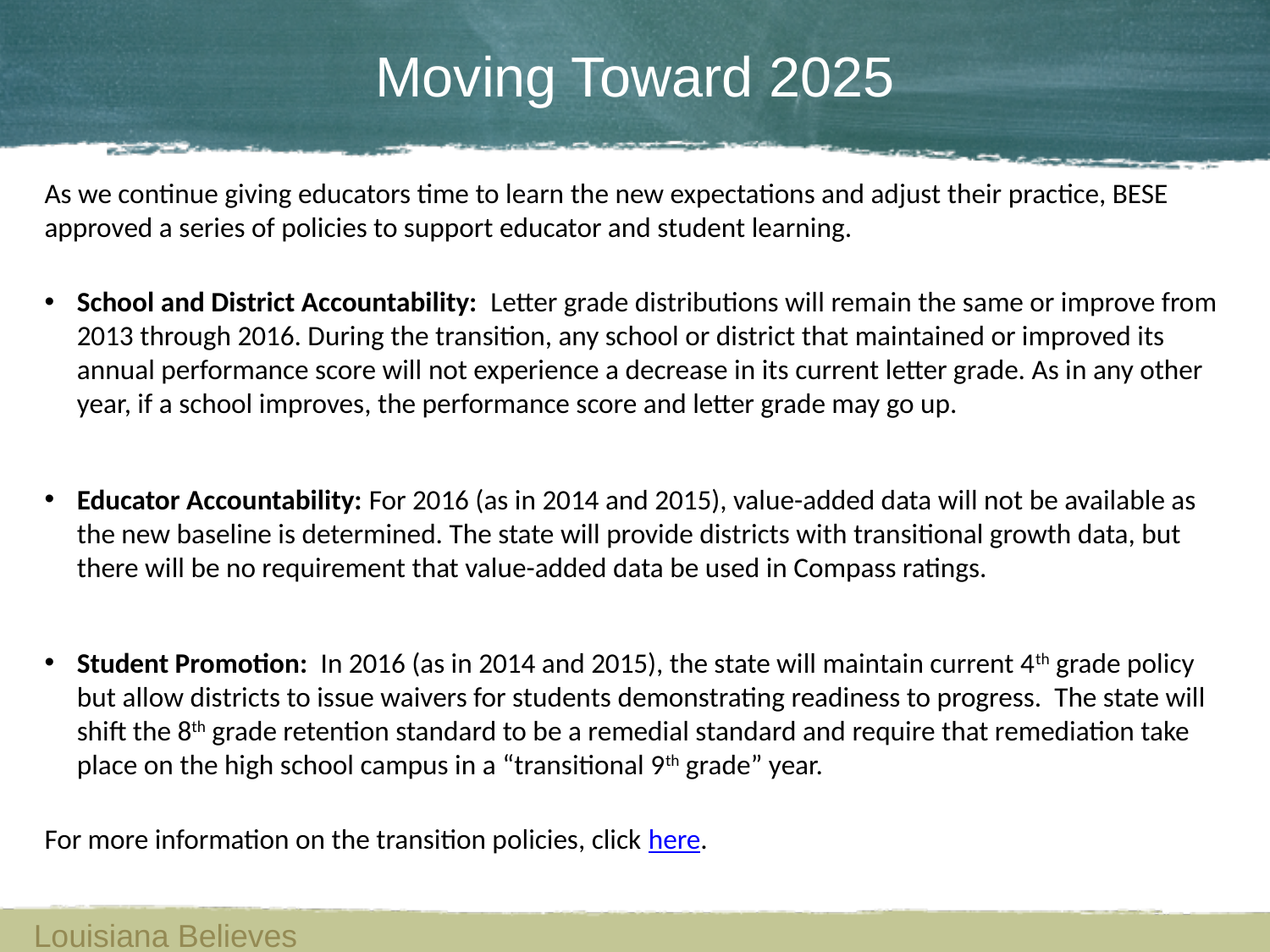

# Moving Toward 2025
As we continue giving educators time to learn the new expectations and adjust their practice, BESE approved a series of policies to support educator and student learning.

School and District Accountability:  Letter grade distributions will remain the same or improve from 2013 through 2016. During the transition, any school or district that maintained or improved its annual performance score will not experience a decrease in its current letter grade. As in any other year, if a school improves, the performance score and letter grade may go up.

Educator Accountability: For 2016 (as in 2014 and 2015), value-added data will not be available as the new baseline is determined. The state will provide districts with transitional growth data, but there will be no requirement that value-added data be used in Compass ratings.

Student Promotion:  In 2016 (as in 2014 and 2015), the state will maintain current 4th grade policy but allow districts to issue waivers for students demonstrating readiness to progress.  The state will shift the 8th grade retention standard to be a remedial standard and require that remediation take place on the high school campus in a “transitional 9th grade” year.

For more information on the transition policies, click here.
Louisiana Believes